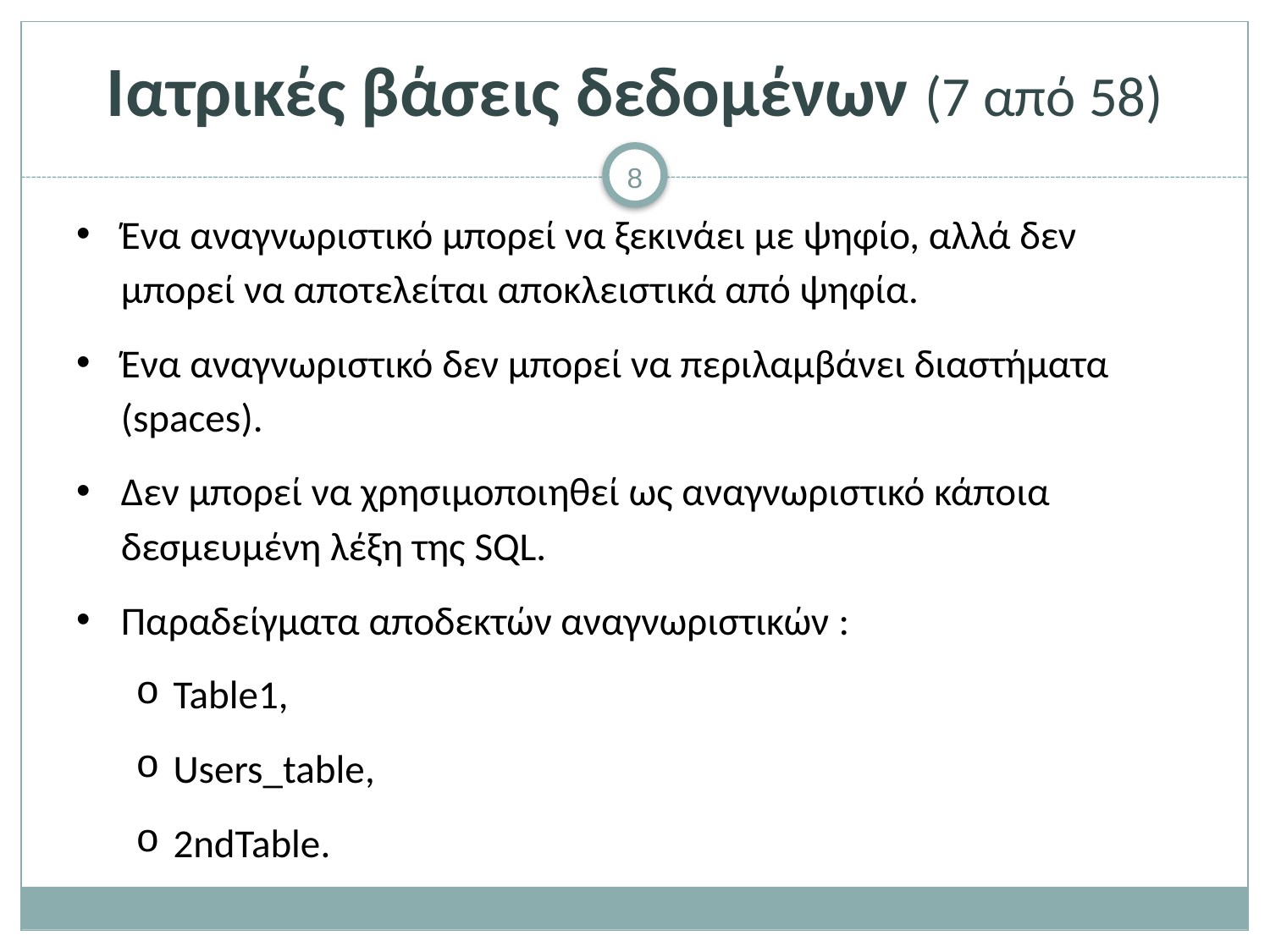

# Ιατρικές βάσεις δεδομένων (7 από 58)
Ένα αναγνωριστικό μπορεί να ξεκινάει με ψηφίο, αλλά δεν μπορεί να αποτελείται αποκλειστικά από ψηφία.
Ένα αναγνωριστικό δεν μπορεί να περιλαμβάνει διαστήματα (spaces).
Δεν μπορεί να χρησιμοποιηθεί ως αναγνωριστικό κάποια δεσμευμένη λέξη της SQL.
Παραδείγματα αποδεκτών αναγνωριστικών :
Table1,
Users_table,
2ndTable.